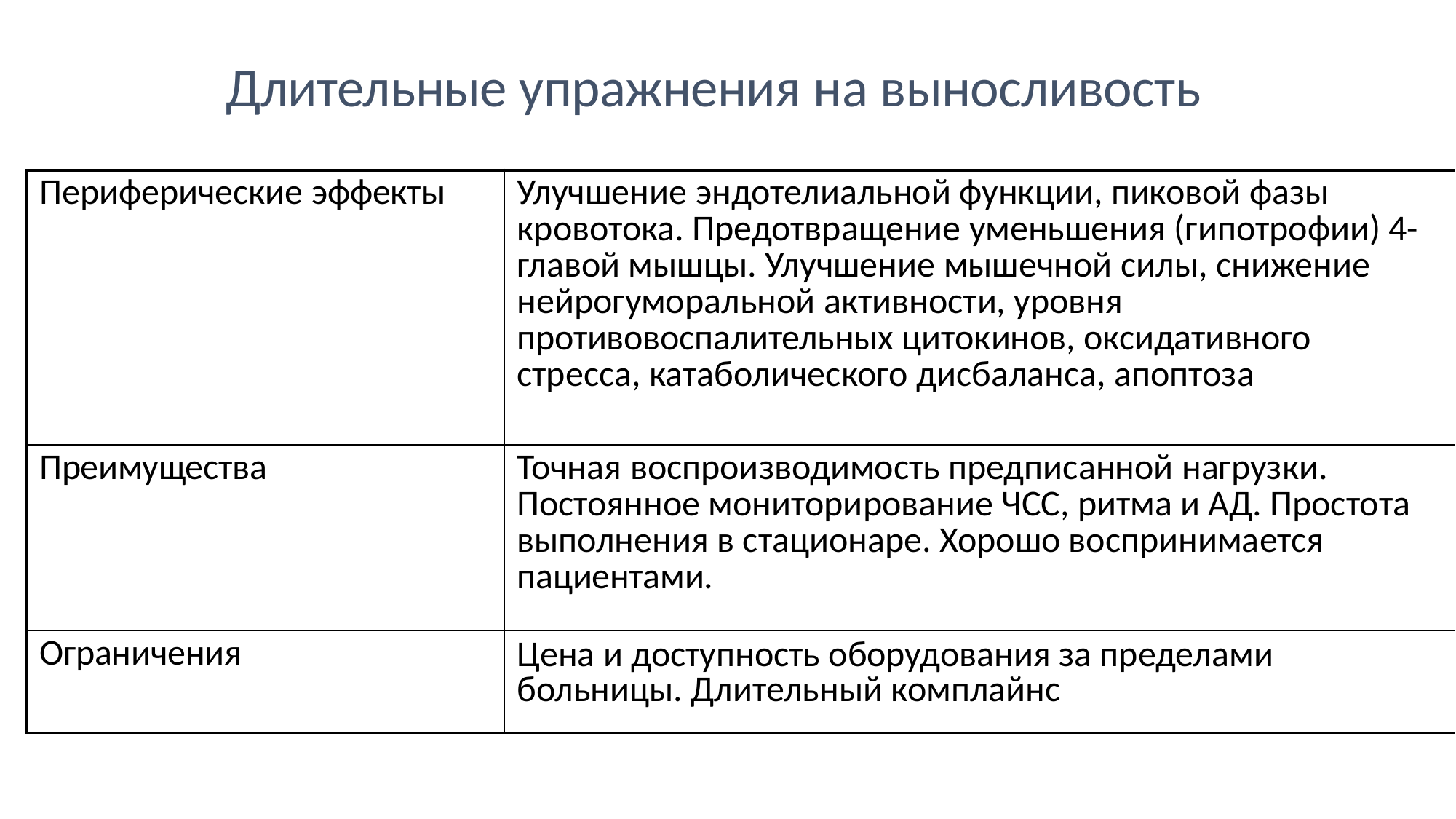

Длительные упражнения на выносливость
| Периферические эффекты | Улучшение эндотелиальной функции, пиковой фазы кровотока. Предотвращение уменьшения (гипотрофии) 4- главой мышцы. Улучшение мышечной силы, снижение нейрогуморальной активности, уровня противовоспалительных цитокинов, оксидативного стресса, катаболического дисбаланса, апоптоза |
| --- | --- |
| Преимущества | Точная воспроизводимость предписанной нагрузки. Постоянное мониторирование ЧСС, ритма и АД. Простота выполнения в стационаре. Хорошо воспринимается пациентами. |
| Ограничения | Цена и доступность оборудования за пределами больницы. Длительный комплайнс |